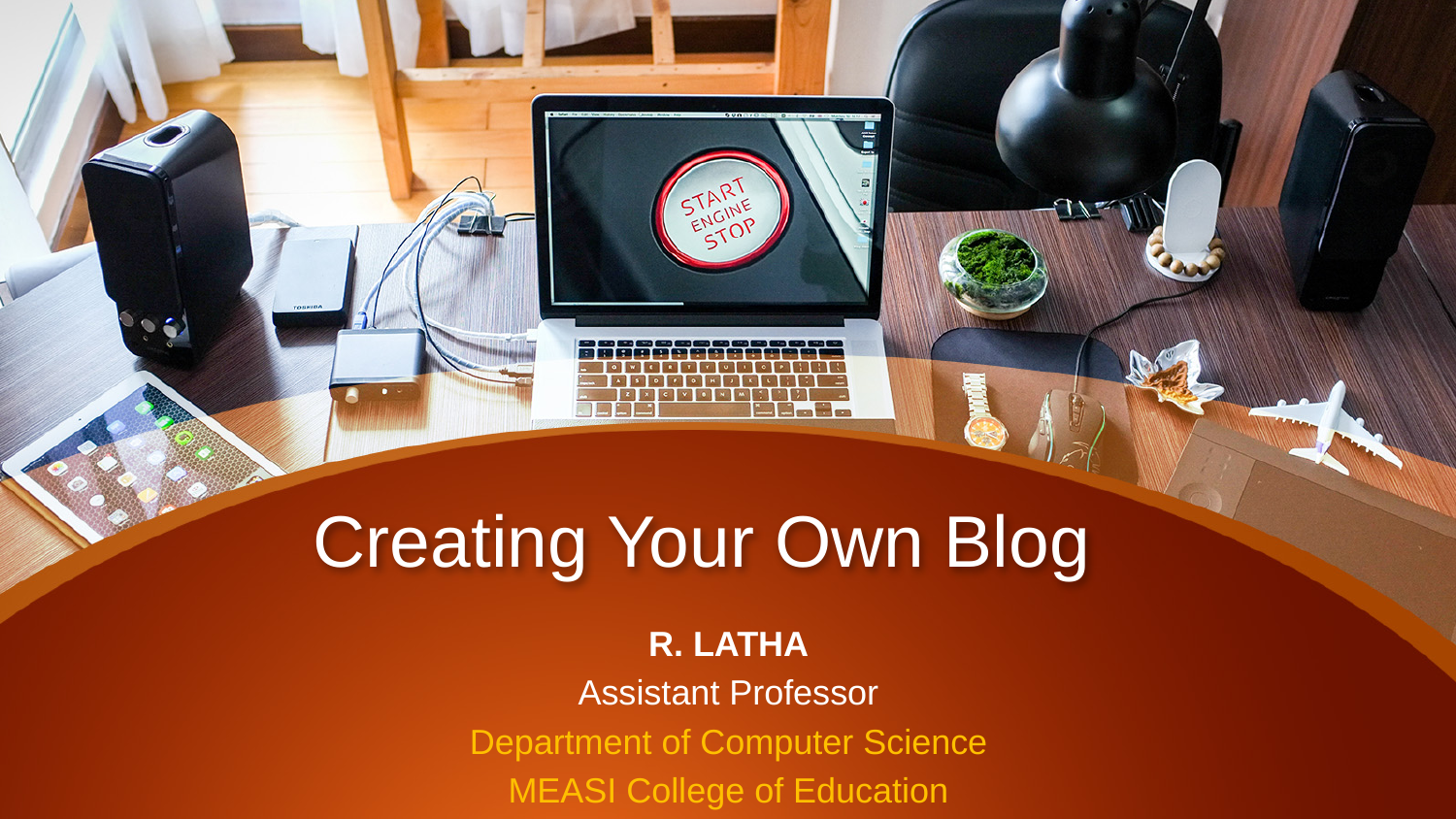

# Creating Your Own Blog
R. LATHA
Assistant Professor
Department of Computer Science
MEASI College of Education